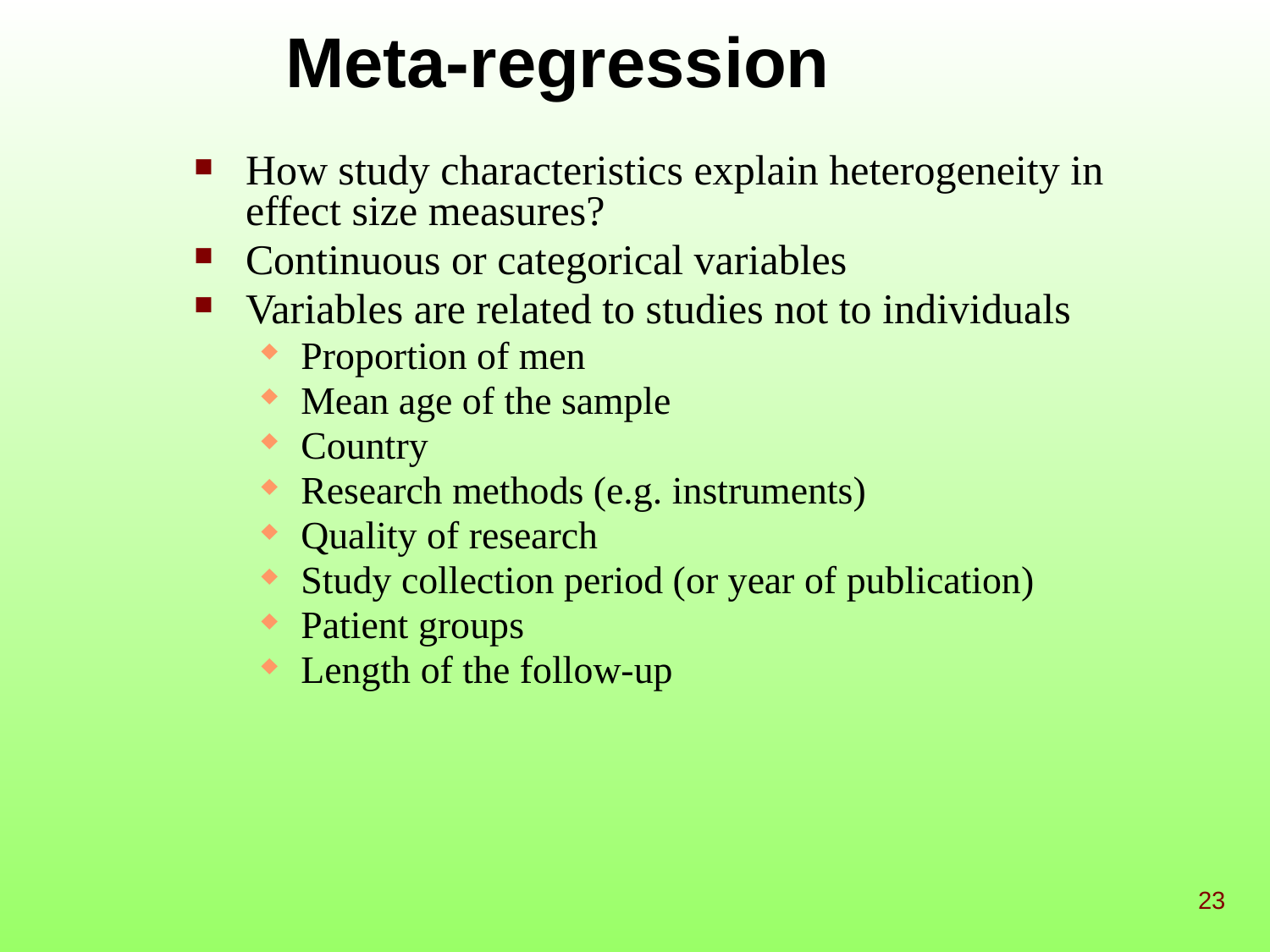

# Meta-regression
How study characteristics explain heterogeneity in effect size measures?
Continuous or categorical variables
Variables are related to studies not to individuals
Proportion of men
Mean age of the sample
Country
Research methods (e.g. instruments)
Quality of research
Study collection period (or year of publication)
Patient groups
Length of the follow-up
23